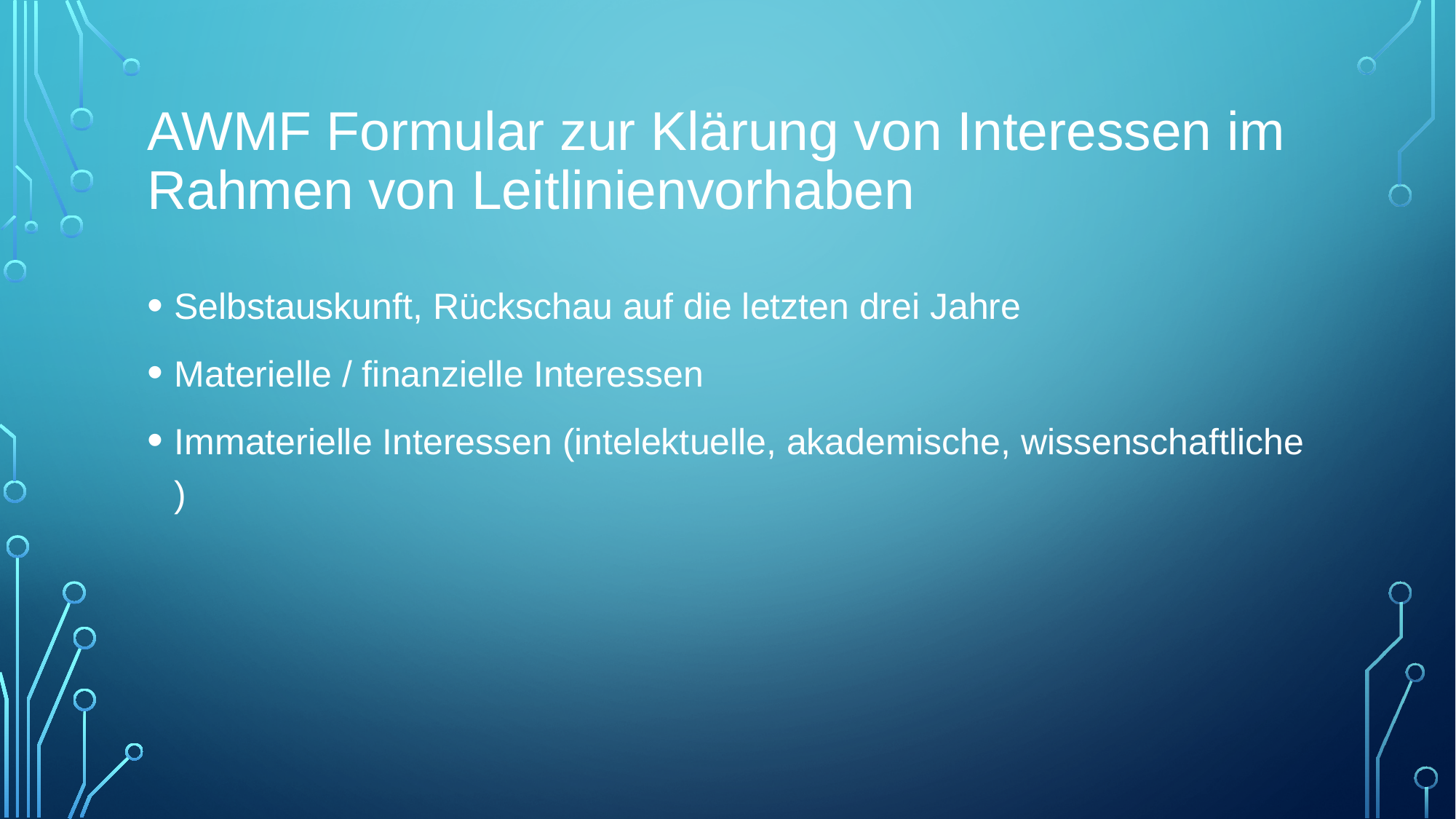

# AWMF Formular zur Klärung von Interessen im Rahmen von Leitlinienvorhaben
Selbstauskunft, Rückschau auf die letzten drei Jahre
Materielle / finanzielle Interessen
Immaterielle Interessen (intelektuelle, akademische, wissenschaftliche )